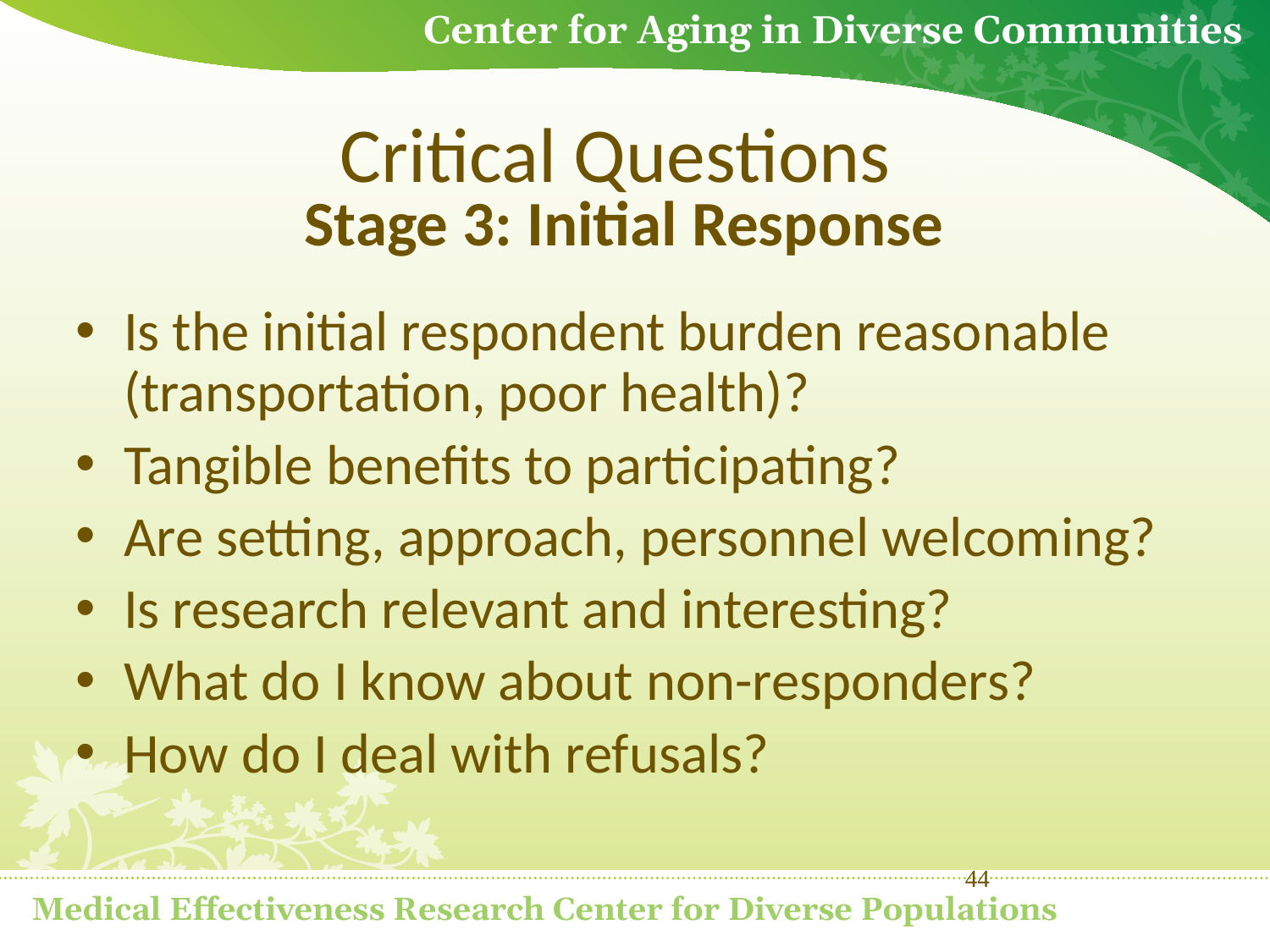

# Critical Questions Stage 3: Initial Response
Is the initial respondent burden reasonable (transportation, poor health)?
Tangible benefits to participating?
Are setting, approach, personnel welcoming?
Is research relevant and interesting?
What do I know about non-responders?
How do I deal with refusals?

44